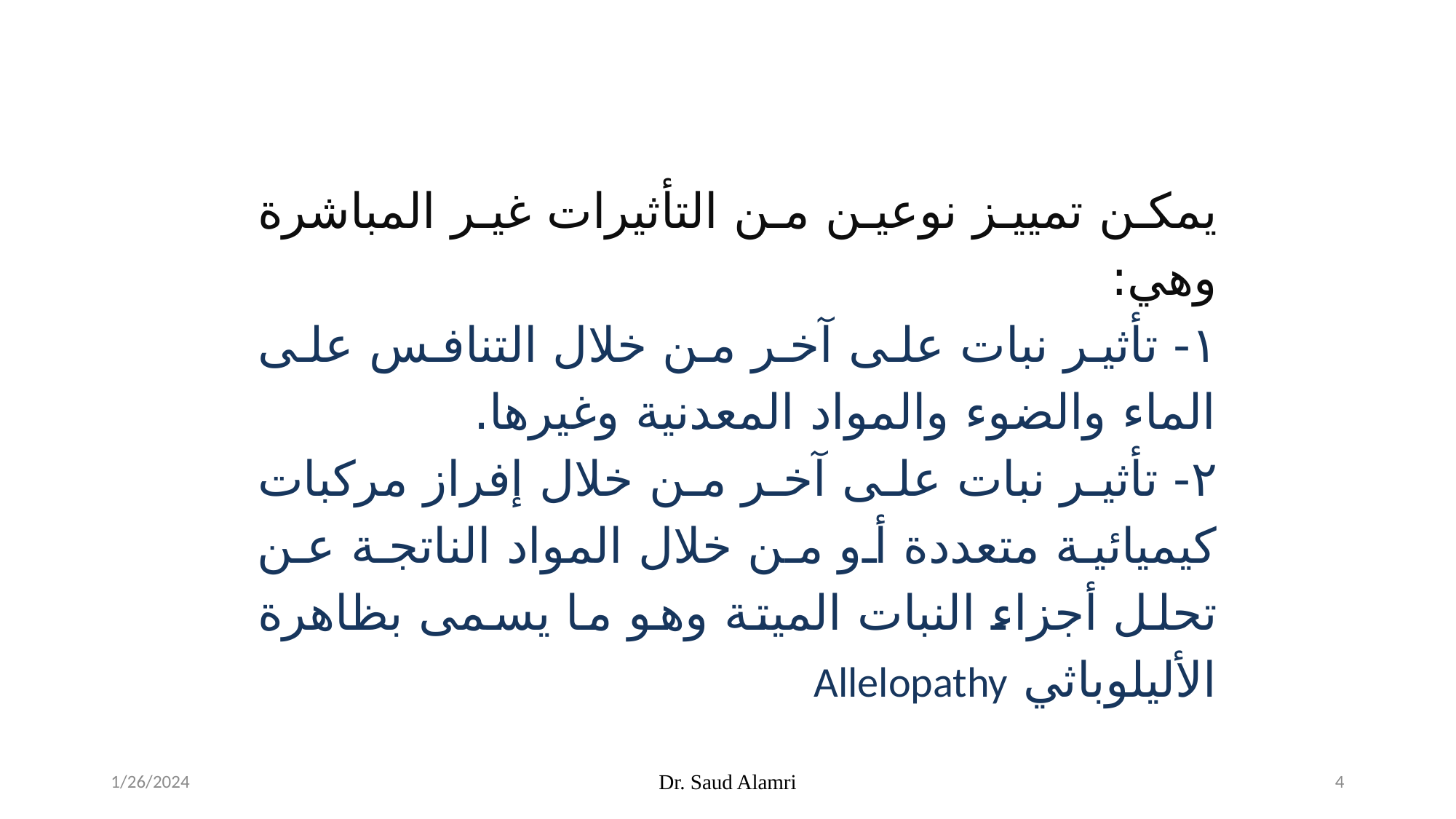

يمكن تمييز نوعين من التأثيرات غير المباشرة وهي:
١- تأثير نبات على آخر من خلال التنافس على الماء والضوء والمواد المعدنية وغيرها.
٢- تأثير نبات على آخر من خلال إفراز مركبات كيميائية متعددة أو من خلال المواد الناتجة عن تحلل أجزاء النبات الميتة وهو ما يسمى بظاهرة الأليلوباثي Allelopathy

1/26/2024
Dr. Saud Alamri
4